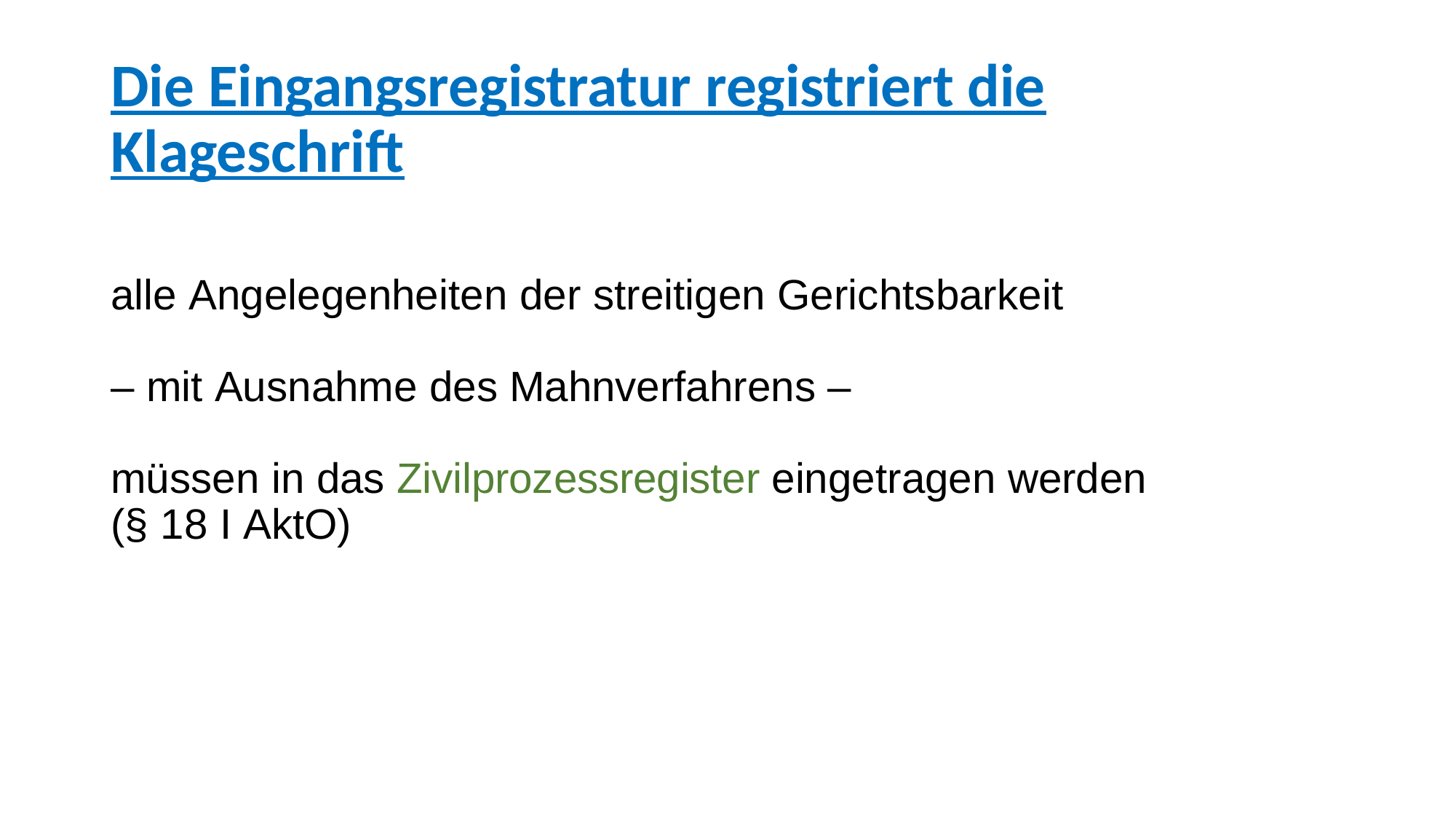

Die Eingangsregistratur registriert die Klageschrift
alle Angelegenheiten der streitigen Gerichtsbarkeit
– mit Ausnahme des Mahnverfahrens –
müssen in das Zivilprozessregister eingetragen werden
(§ 18 I AktO)